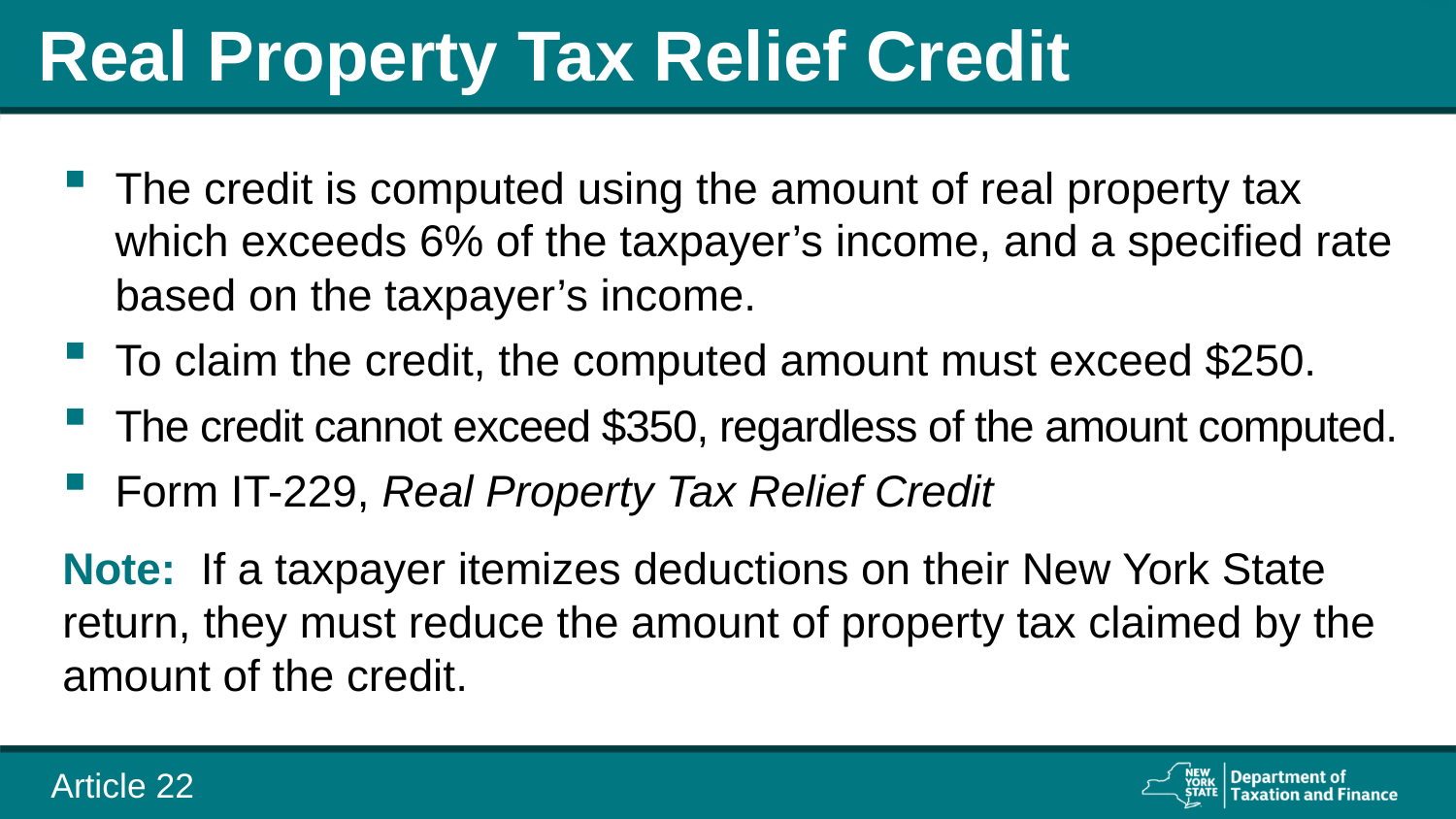

# Real Property Tax Relief Credit
The credit is computed using the amount of real property tax which exceeds 6% of the taxpayer’s income, and a specified rate based on the taxpayer’s income.
To claim the credit, the computed amount must exceed $250.
The credit cannot exceed $350, regardless of the amount computed.
Form IT-229, Real Property Tax Relief Credit
Note:  If a taxpayer itemizes deductions on their New York State return, they must reduce the amount of property tax claimed by the amount of the credit.
Article 22